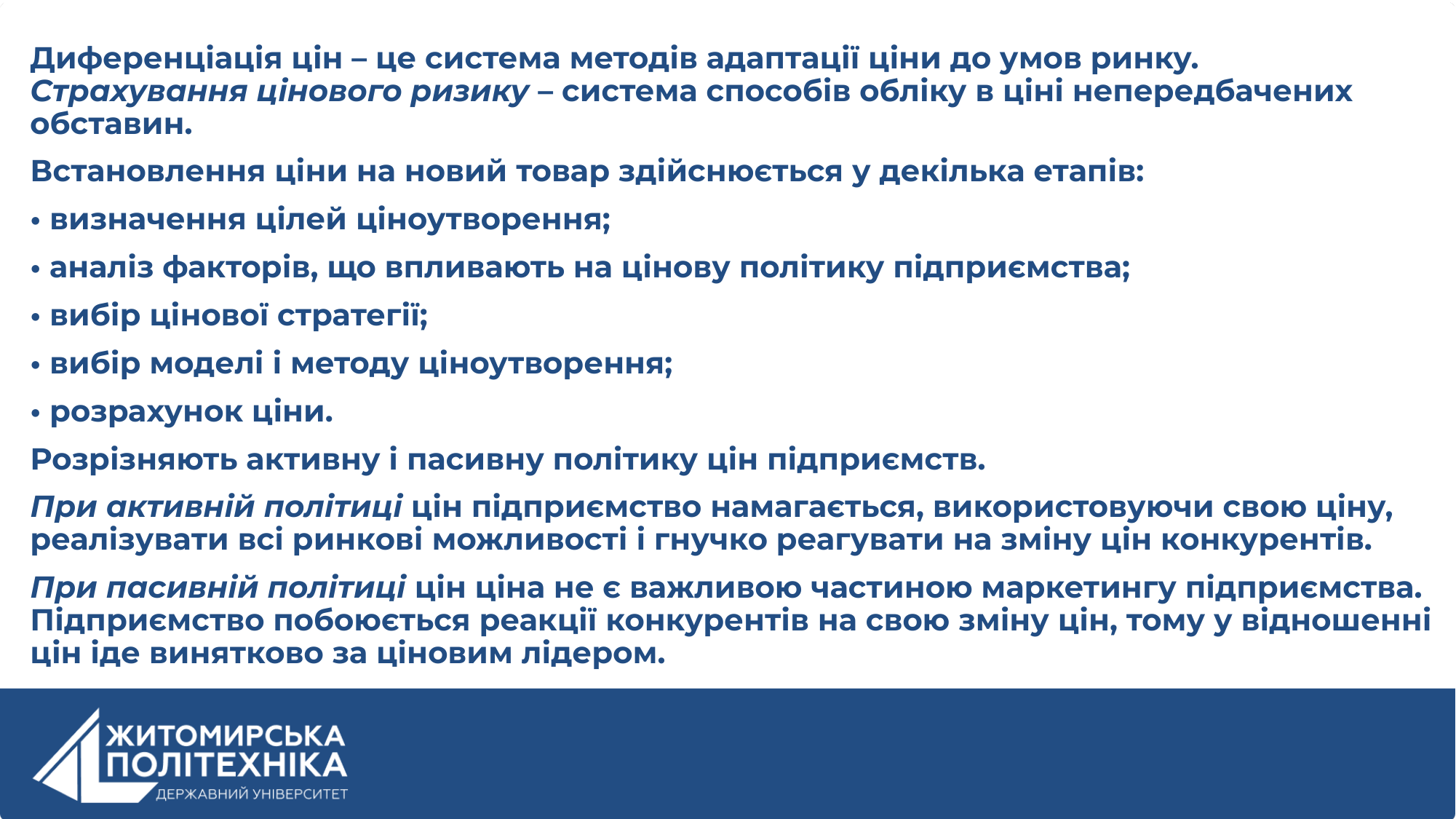

Диференціація цін – це система методів адаптації ціни до умов ринку.
Страхування цінового ризику – система способів обліку в ціні непередбачених обставин.
Встановлення ціни на новий товар здійснюється у декілька етапів:
• визначення цілей ціноутворення;
• аналіз факторів, що впливають на цінову політику підприємства;
• вибір цінової стратегії;
• вибір моделі і методу ціноутворення;
• розрахунок ціни.
Розрізняють активну і пасивну політику цін підприємств.
При активній політиці цін підприємство намагається, використовуючи свою ціну, реалізувати всі ринкові можливості і гнучко реагувати на зміну цін конкурентів.
При пасивній політиці цін ціна не є важливою частиною маркетингу підприємства. Підприємство побоюється реакції конкурентів на свою зміну цін, тому у відношенні цін іде винятково за ціновим лідером.